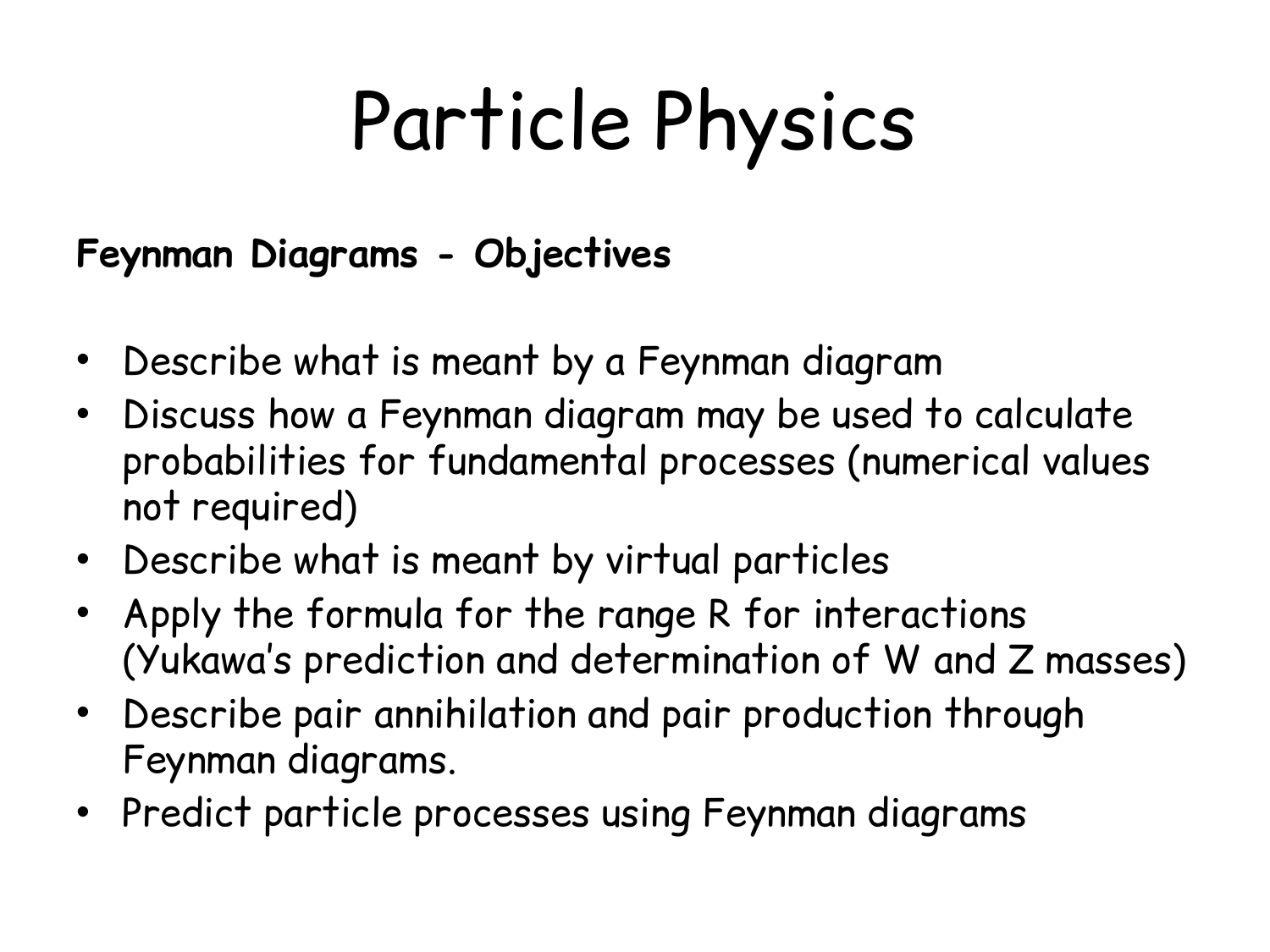

# Particle Physics
Feynman Diagrams - Objectives

Describe what is meant by a Feynman diagram
Discuss how a Feynman diagram may be used to calculate probabilities for fundamental processes (numerical values not required)
Describe what is meant by virtual particles
Apply the formula for the range R for interactions (Yukawa’s prediction and determination of W and Z masses)
Describe pair annihilation and pair production through Feynman diagrams.
Predict particle processes using Feynman diagrams